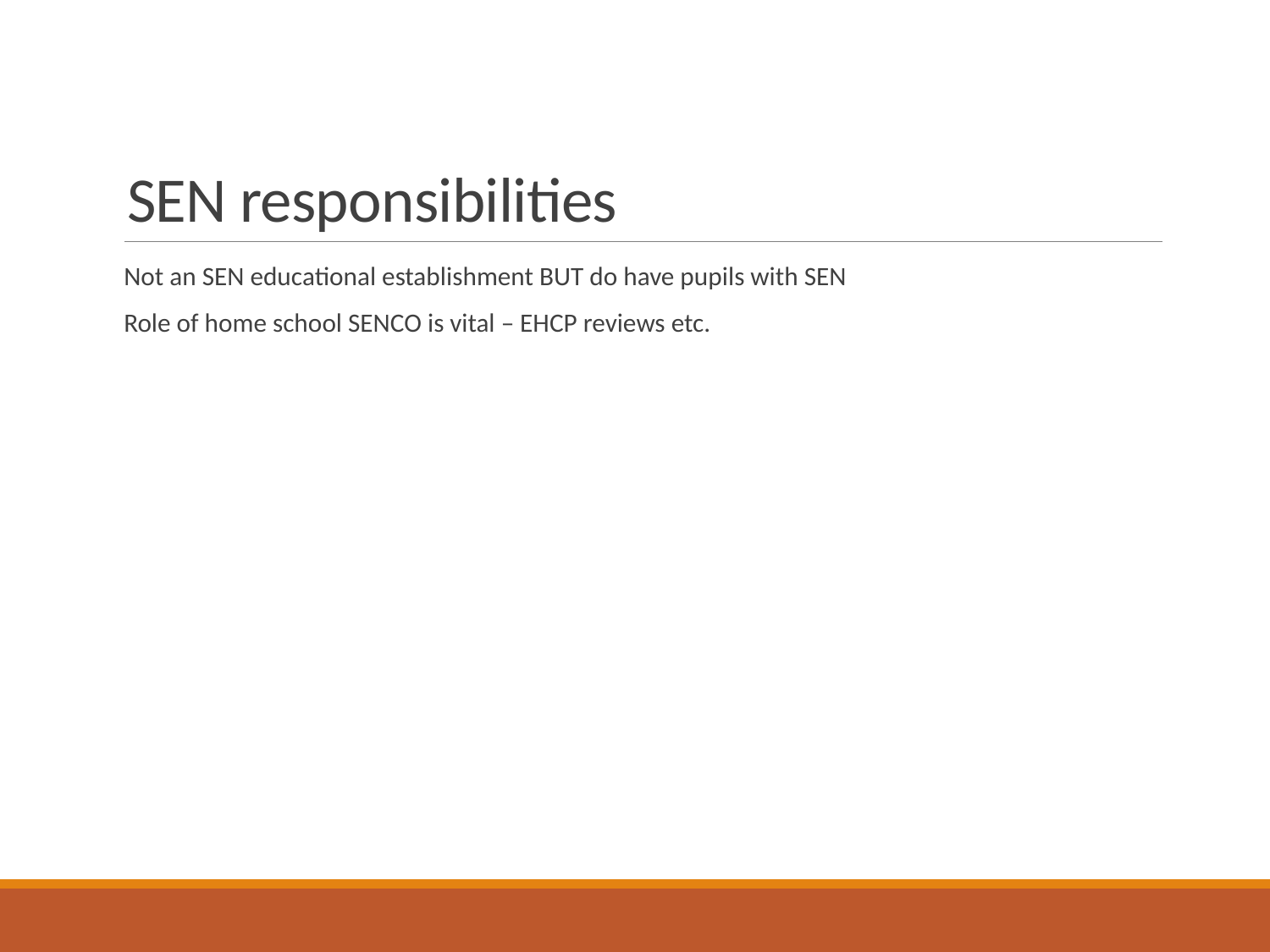

# SEN responsibilities
Not an SEN educational establishment BUT do have pupils with SEN
Role of home school SENCO is vital – EHCP reviews etc.